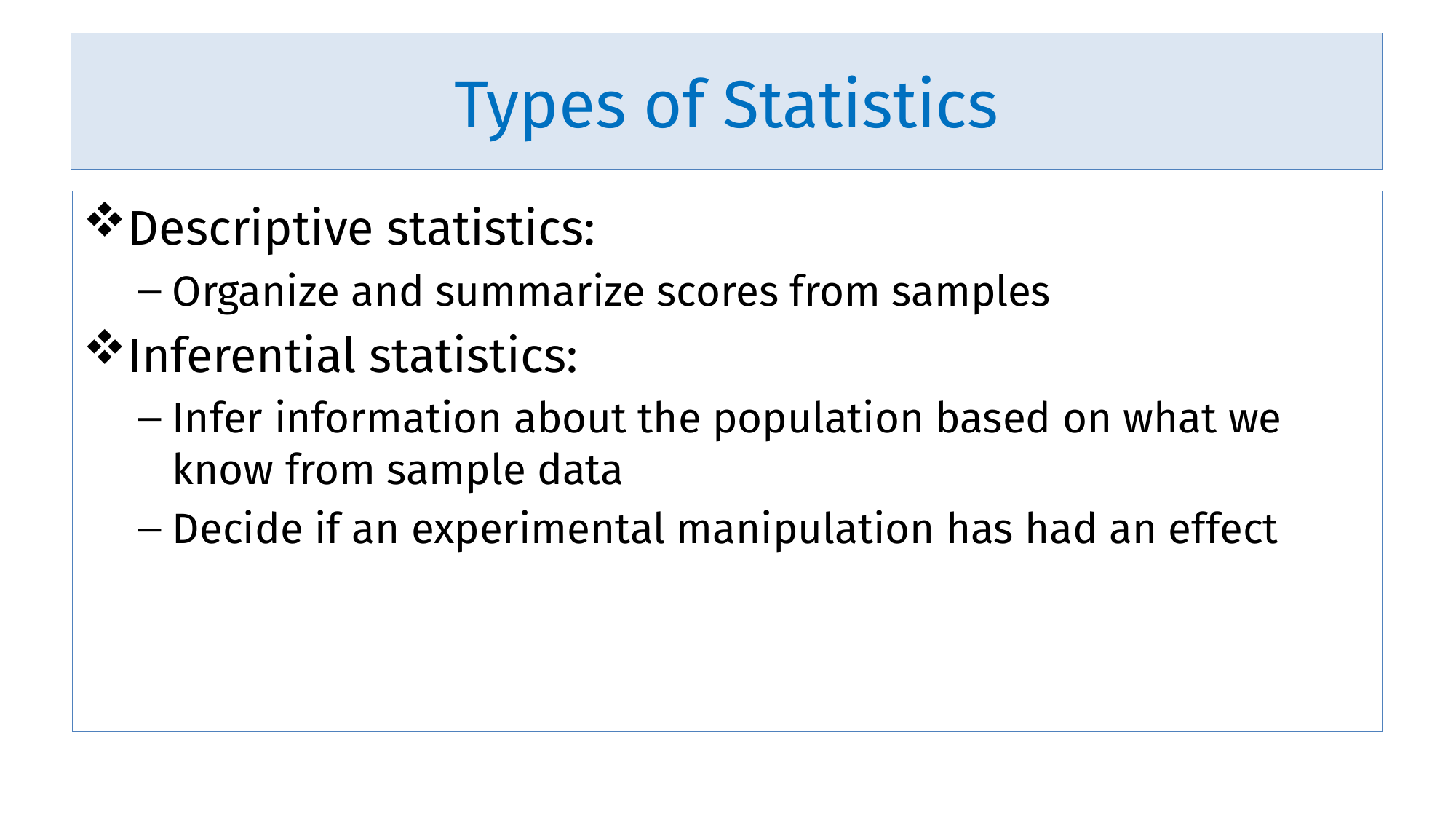

# Types of Statistics
Descriptive statistics:
Organize and summarize scores from samples
Inferential statistics:
Infer information about the population based on what we know from sample data
Decide if an experimental manipulation has had an effect